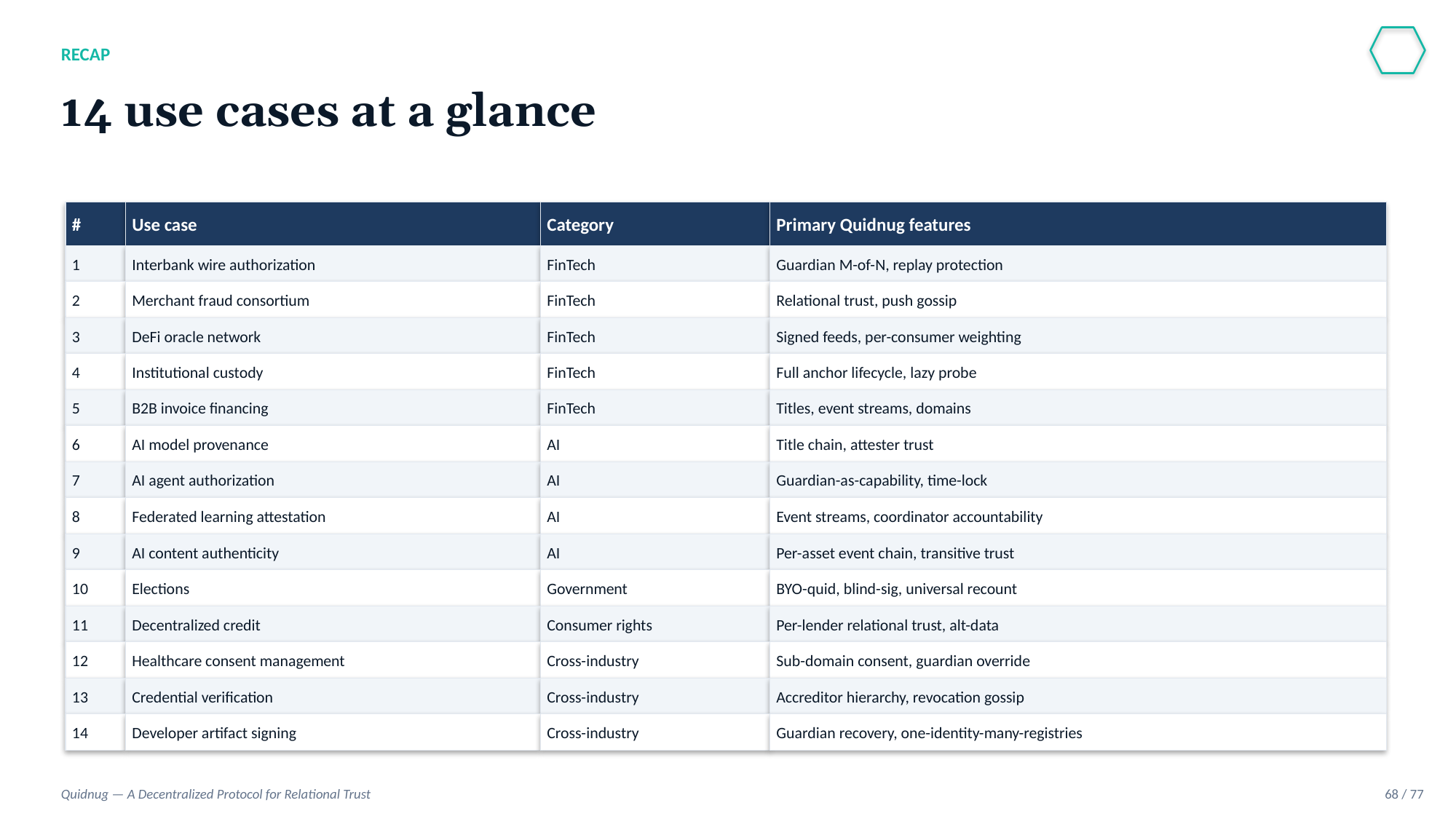

RECAP
14 use cases at a glance

#

Use case

Category

Primary Quidnug features

1

Interbank wire authorization

FinTech

Guardian M-of-N, replay protection

2

Merchant fraud consortium

FinTech

Relational trust, push gossip

3

DeFi oracle network

FinTech

Signed feeds, per-consumer weighting

4

Institutional custody

FinTech

Full anchor lifecycle, lazy probe

5

B2B invoice financing

FinTech

Titles, event streams, domains

6

AI model provenance

AI

Title chain, attester trust

7

AI agent authorization

AI

Guardian-as-capability, time-lock

8

Federated learning attestation

AI

Event streams, coordinator accountability

9

AI content authenticity

AI

Per-asset event chain, transitive trust

10

Elections

Government

BYO-quid, blind-sig, universal recount

11

Decentralized credit

Consumer rights

Per-lender relational trust, alt-data

12

Healthcare consent management

Cross-industry

Sub-domain consent, guardian override

13

Credential verification

Cross-industry

Accreditor hierarchy, revocation gossip

14

Developer artifact signing

Cross-industry

Guardian recovery, one-identity-many-registries
Quidnug — A Decentralized Protocol for Relational Trust
68 / 77